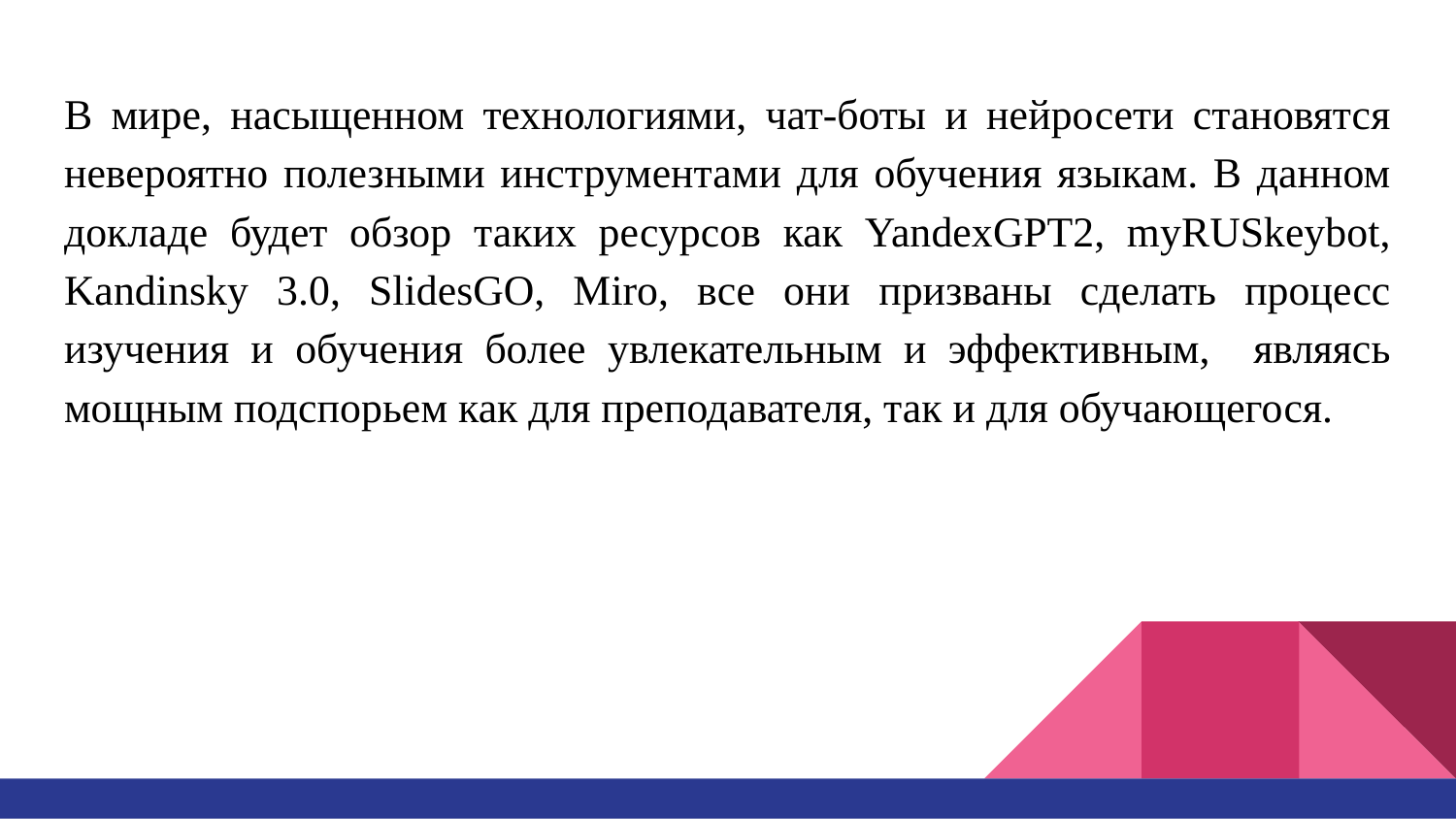

В мире, насыщенном технологиями, чат-боты и нейросети становятся невероятно полезными инструментами для обучения языкам. В данном докладе будет обзор таких ресурсов как YandexGPT2, myRUSkeybot, Kandinsky 3.0, SlidesGO, Miro, все они призваны сделать процесс изучения и обучения более увлекательным и эффективным,  являясь мощным подспорьем как для преподавателя, так и для обучающегося.